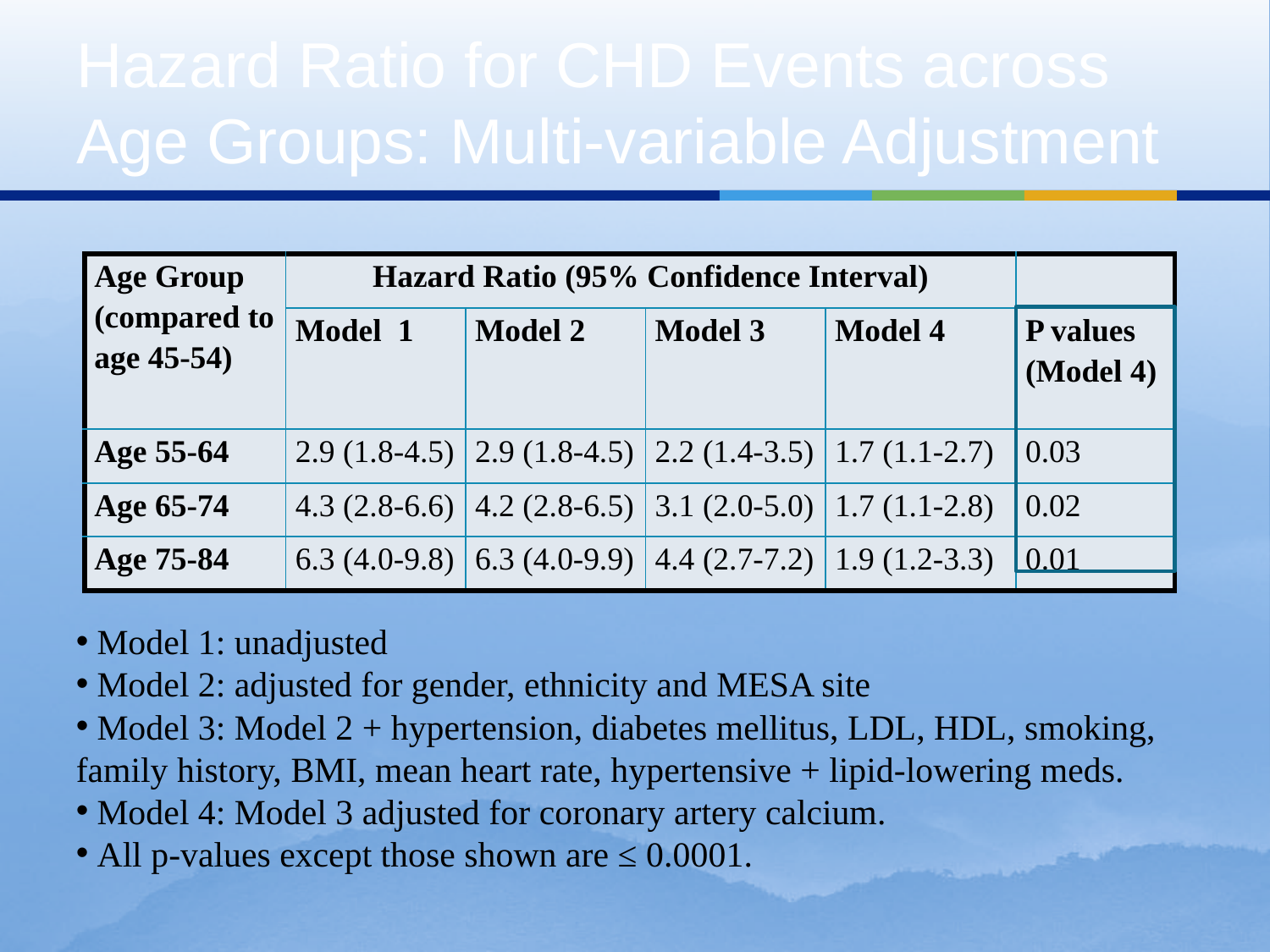

# Hazard Ratio for CHD Events across Age Groups: Multi-variable Adjustment
| Age Group (compared to age 45-54) | Hazard Ratio (95% Confidence Interval) |  |  |  |  |
| --- | --- | --- | --- | --- | --- |
|  | Model 1 | Model 2 | Model 3 | Model 4 | P values (Model 4) |
| Age 55-64 | 2.9 (1.8-4.5) | 2.9 (1.8-4.5) | 2.2 (1.4-3.5) | 1.7 (1.1-2.7) | 0.03 |
| Age 65-74 | 4.3 (2.8-6.6) | 4.2 (2.8-6.5) | 3.1 (2.0-5.0) | 1.7 (1.1-2.8) | 0.02 |
| Age 75-84 | 6.3 (4.0-9.8) | 6.3 (4.0-9.9) | 4.4 (2.7-7.2) | 1.9 (1.2-3.3) | 0.01 |

 Model 1: unadjusted
 Model 2: adjusted for gender, ethnicity and MESA site
 Model 3: Model 2 + hypertension, diabetes mellitus, LDL, HDL, smoking, family history, BMI, mean heart rate, hypertensive + lipid-lowering meds.
 Model 4: Model 3 adjusted for coronary artery calcium.
 All p-values except those shown are ≤ 0.0001.